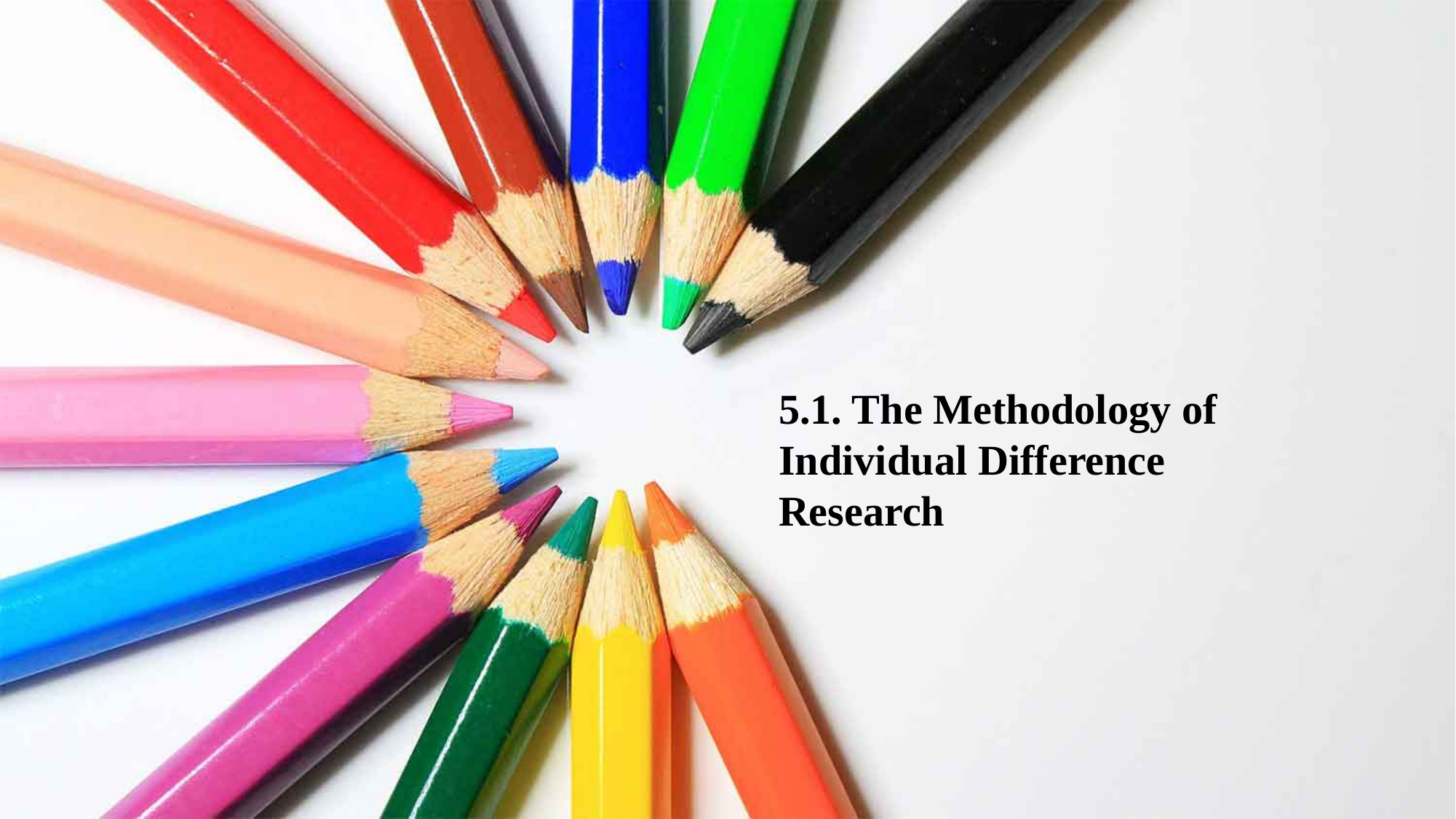

5.1. The Methodology of Individual Difference Research